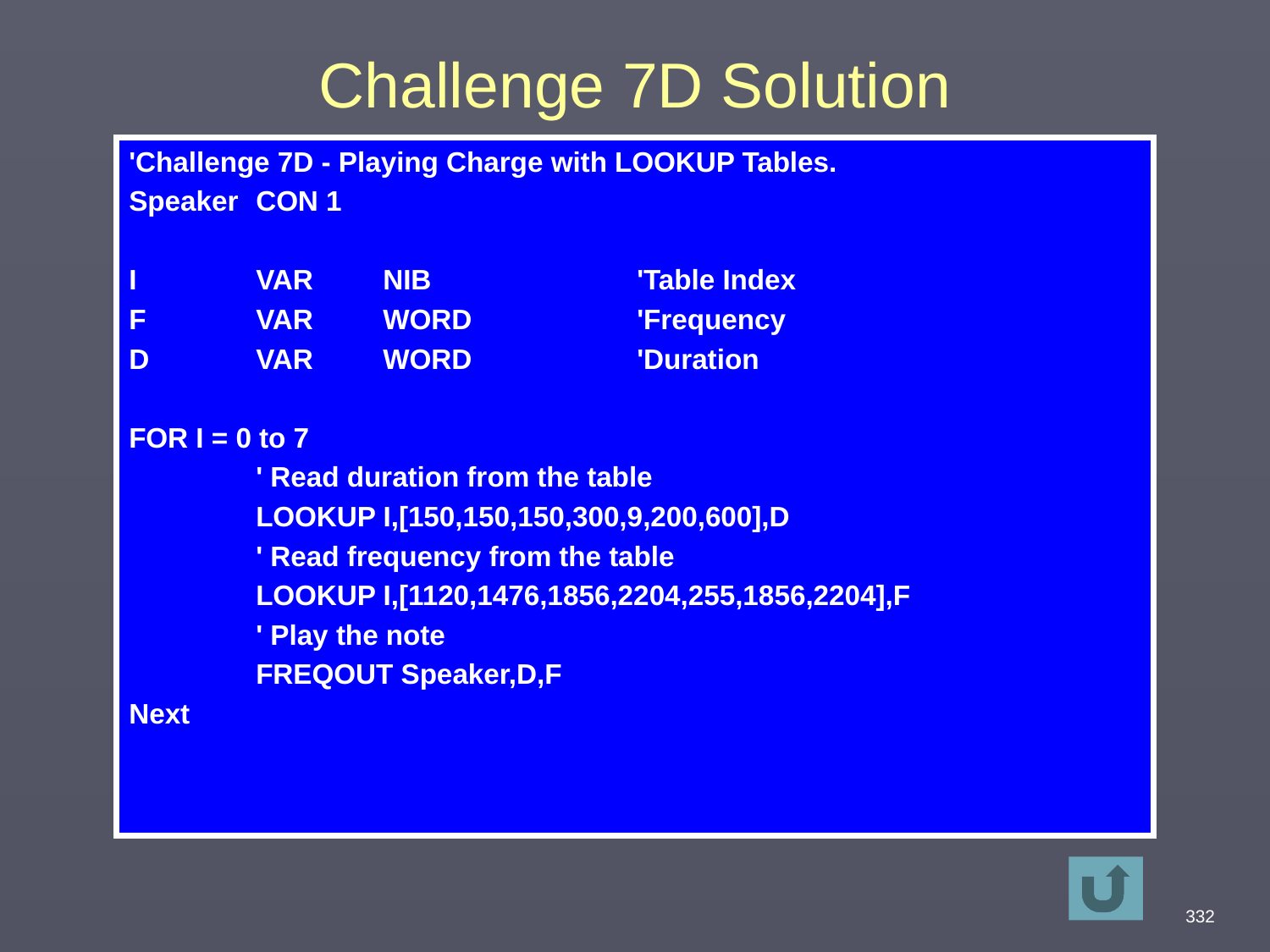

# Challenge 7D Solution
'Challenge 7D - Playing Charge with LOOKUP Tables.
Speaker	CON 1

I	VAR	NIB		'Table Index
F	VAR	WORD		'Frequency
D	VAR	WORD		'Duration

FOR I = 0 to 7
	' Read duration from the table
	LOOKUP I,[150,150,150,300,9,200,600],D
	' Read frequency from the table
	LOOKUP I,[1120,1476,1856,2204,255,1856,2204],F
	' Play the note
	FREQOUT Speaker,D,F
Next

332